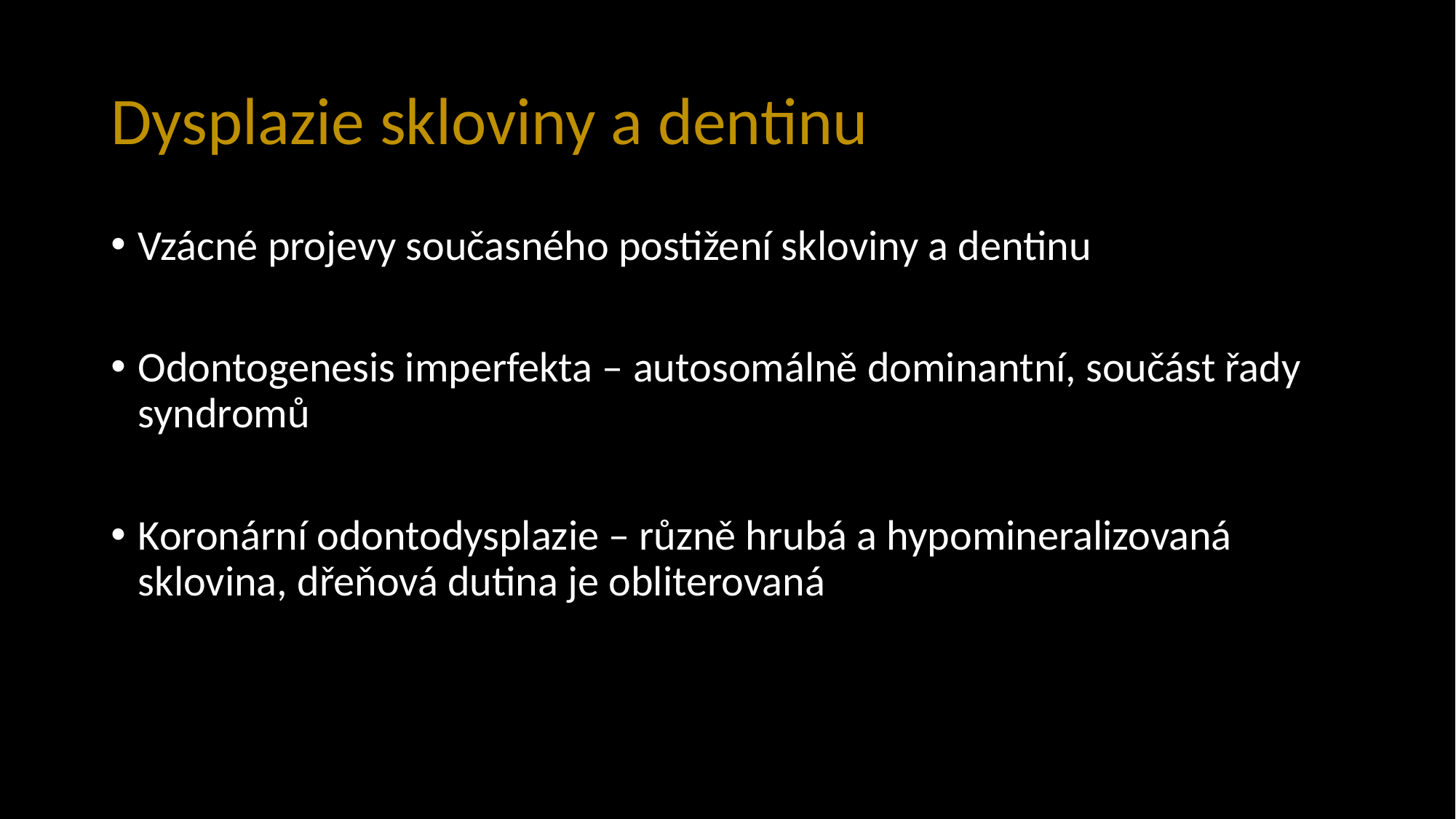

# Dysplazie skloviny a dentinu
Vzácné projevy současného postižení skloviny a dentinu

Odontogenesis imperfekta – autosomálně dominantní, součást řady syndromů

Koronární odontodysplazie – různě hrubá a hypomineralizovaná sklovina, dřeňová dutina je obliterovaná